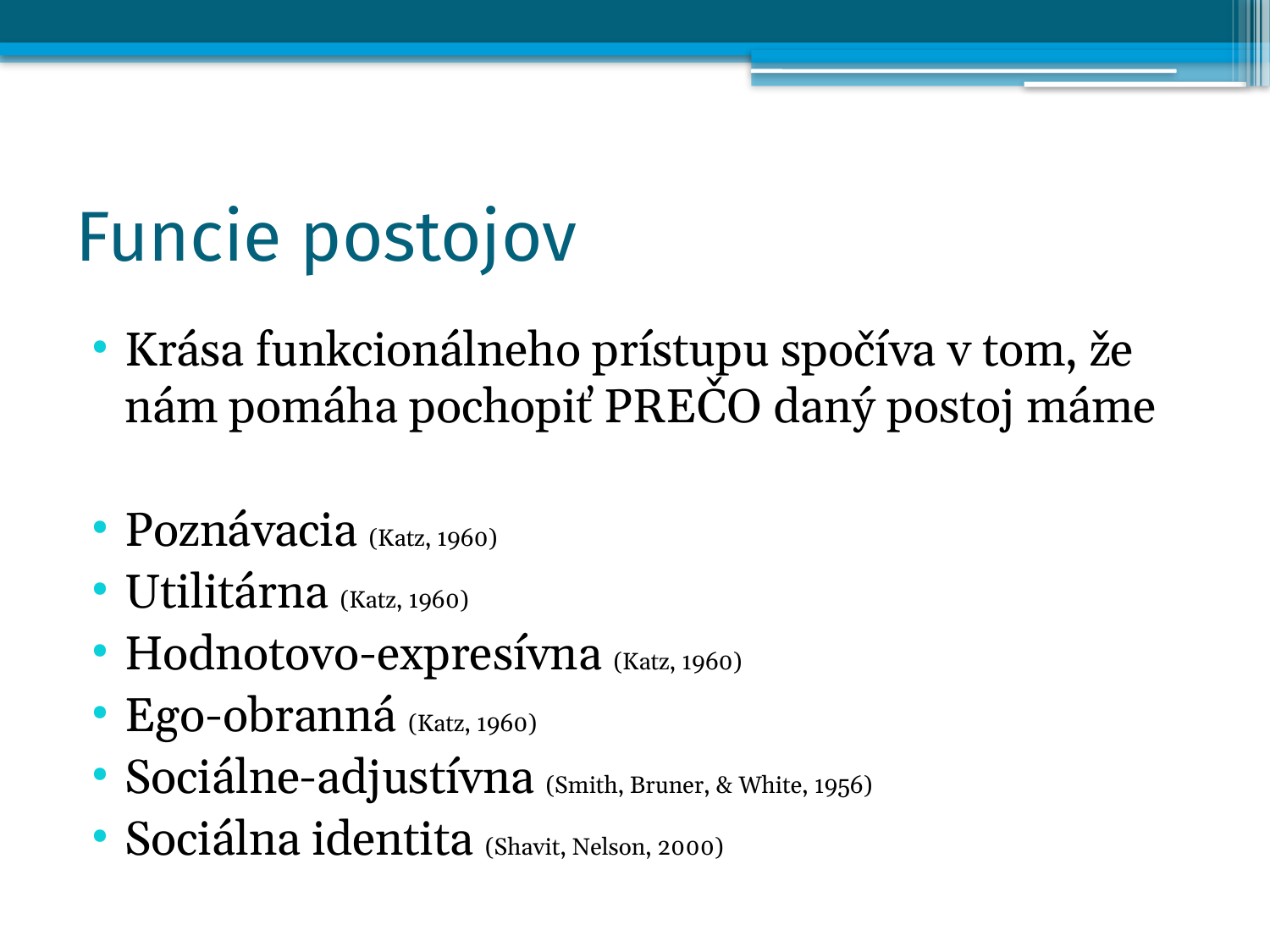

# Funcie postojov
Krása funkcionálneho prístupu spočíva v tom, že nám pomáha pochopiť PREČO daný postoj máme

Poznávacia (Katz, 1960)
Utilitárna (Katz, 1960)
Hodnotovo-expresívna (Katz, 1960)
Ego-obranná (Katz, 1960)
Sociálne-adjustívna (Smith, Bruner, & White, 1956)
Sociálna identita (Shavit, Nelson, 2000)